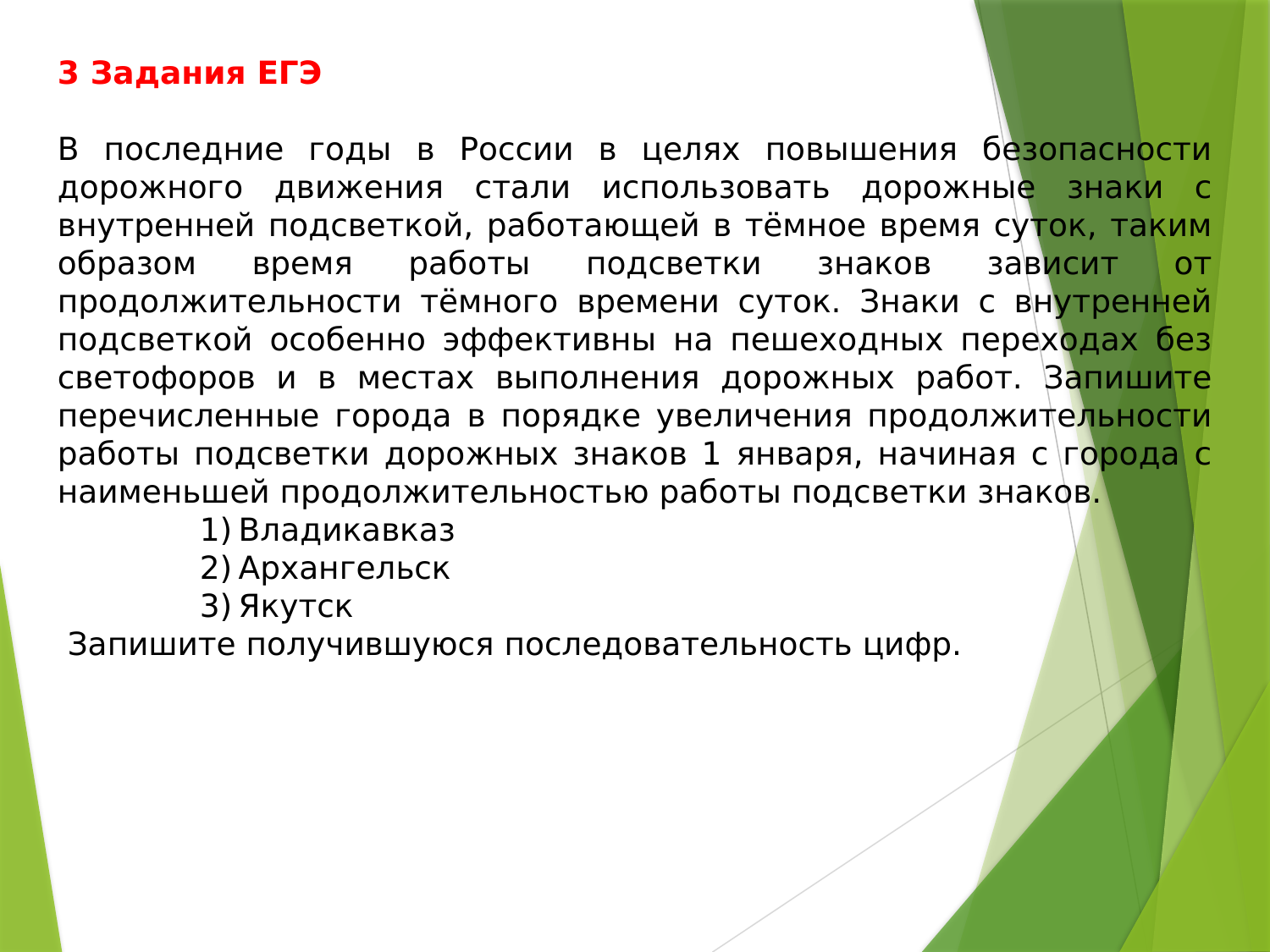

3 Задания ЕГЭ

В последние годы в России в целях повышения безопасности дорожного движения стали использовать дорожные знаки с внутренней подсветкой, работающей в тёмное время суток, таким образом время работы подсветки знаков зависит от продолжительности тёмного времени суток. Знаки с внутренней подсветкой особенно эффективны на пешеходных переходах без светофоров и в местах выполнения дорожных работ. Запишите перечисленные города в порядке увеличения продолжительности работы подсветки дорожных знаков 1 января, начиная с города с наименьшей продолжительностью работы подсветки знаков.
              1) Владикавказ
              2) Архангельск
              3) Якутск
 Запишите получившуюся последовательность цифр.